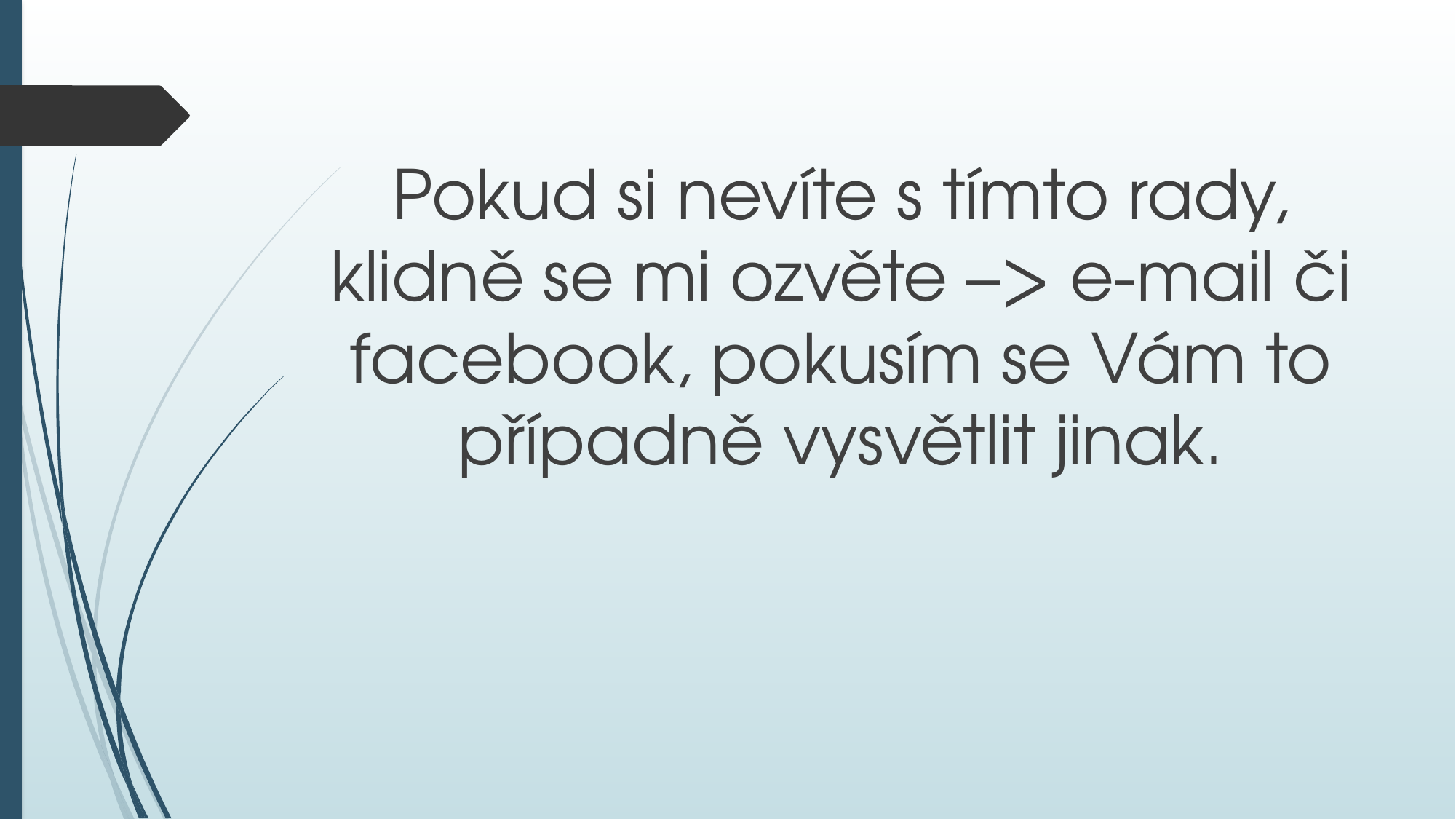

Pokud si nevíte s tímto rady, klidně se mi ozvěte –> e-mail či facebook, pokusím se Vám to případně vysvětlit jinak.